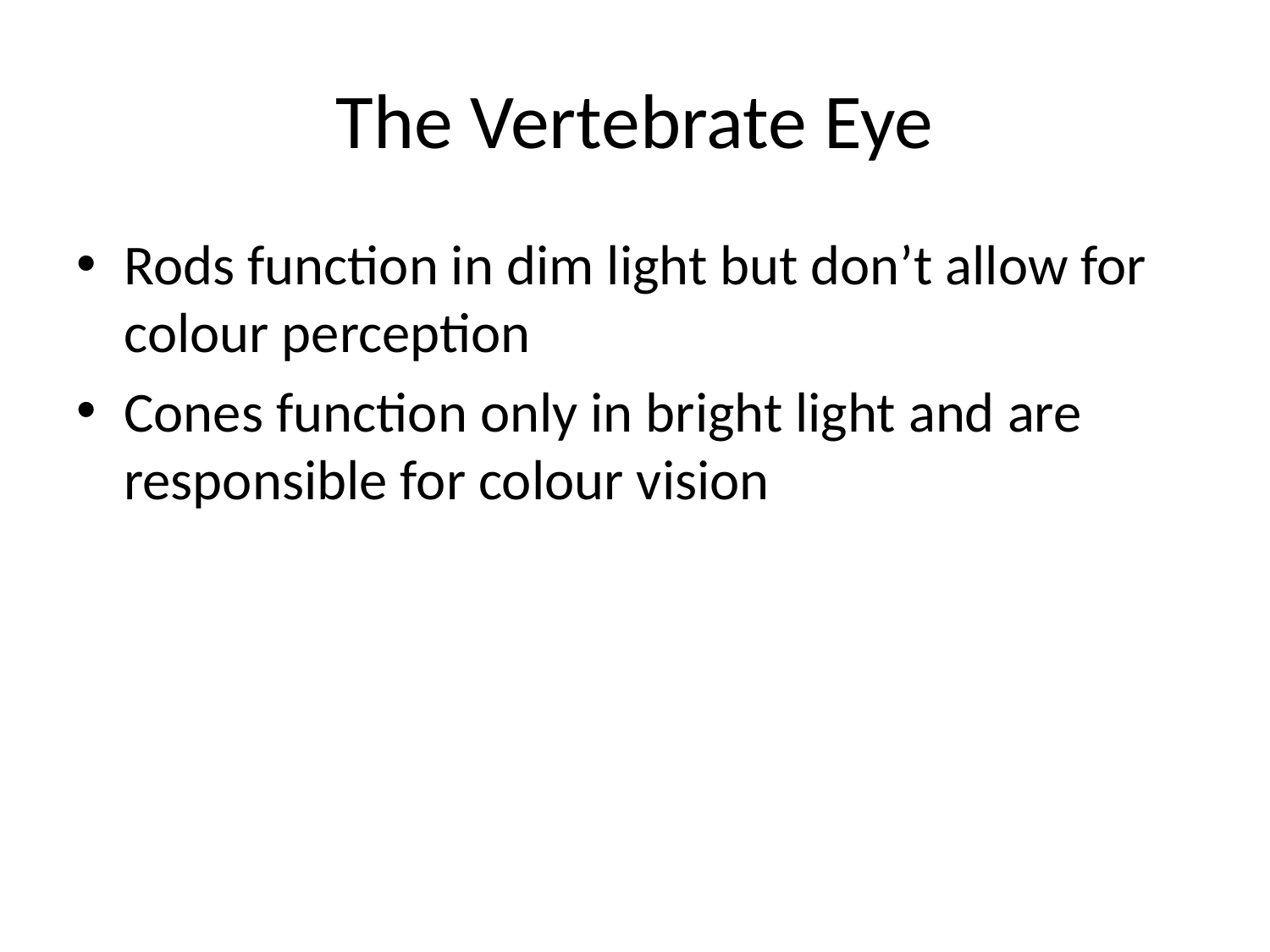

# The Vertebrate Eye
Rods function in dim light but don’t allow for colour perception
Cones function only in bright light and are responsible for colour vision